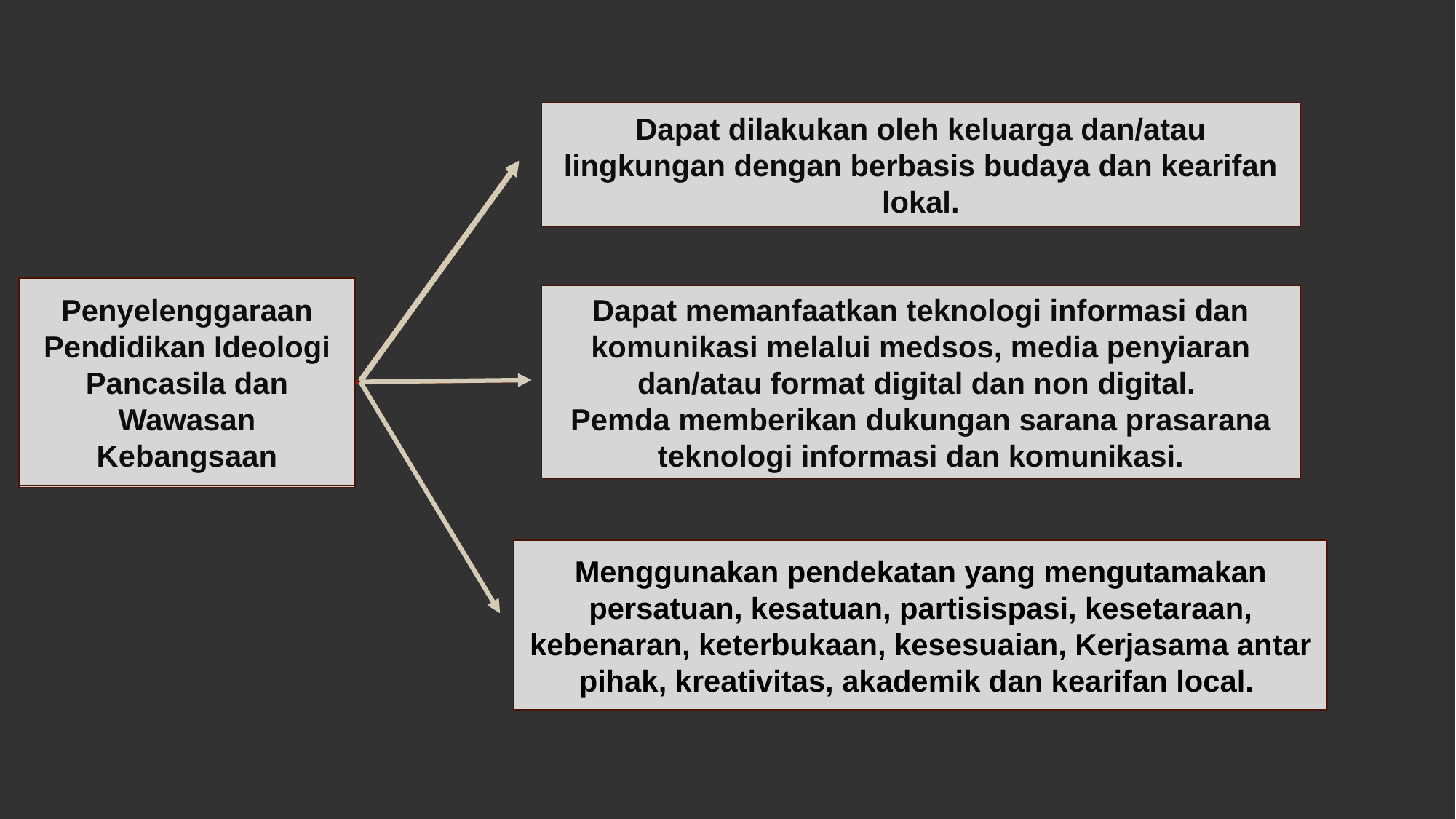

Dapat dilakukan oleh keluarga dan/atau lingkungan dengan berbasis budaya dan kearifan lokal.
Penyelenggaraan Pendidikan Ideologi Pancasila dan Wawasan Kebangsaan
Penyelenggaraan Pendidikan Ideologi Pancasila dan Wawasan Kebangsaan
Dapat memanfaatkan teknologi informasi dan komunikasi melalui medsos, media penyiaran dan/atau format digital dan non digital.
Pemda memberikan dukungan sarana prasarana teknologi informasi dan komunikasi.
Menggunakan pendekatan yang mengutamakan persatuan, kesatuan, partisispasi, kesetaraan, kebenaran, keterbukaan, kesesuaian, Kerjasama antar pihak, kreativitas, akademik dan kearifan local.